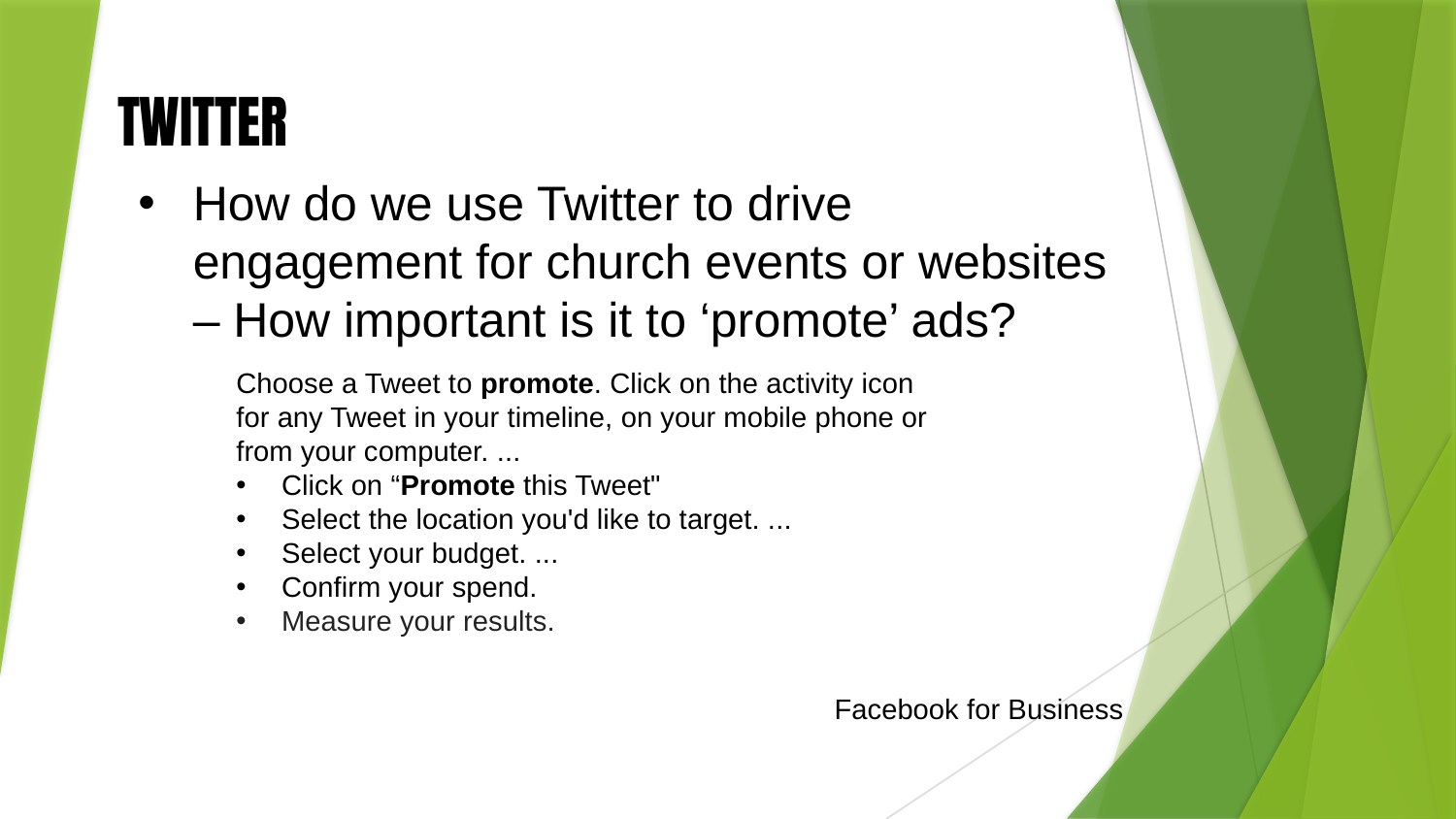

TWITTER
How do we use Twitter to drive engagement for church events or websites – How important is it to ‘promote’ ads?
Choose a Tweet to promote. Click on the activity icon for any Tweet in your timeline, on your mobile phone or from your computer. ...
Click on “Promote this Tweet"
Select the location you'd like to target. ...
Select your budget. ...
Confirm your spend.
Measure your results.
 Facebook for Business